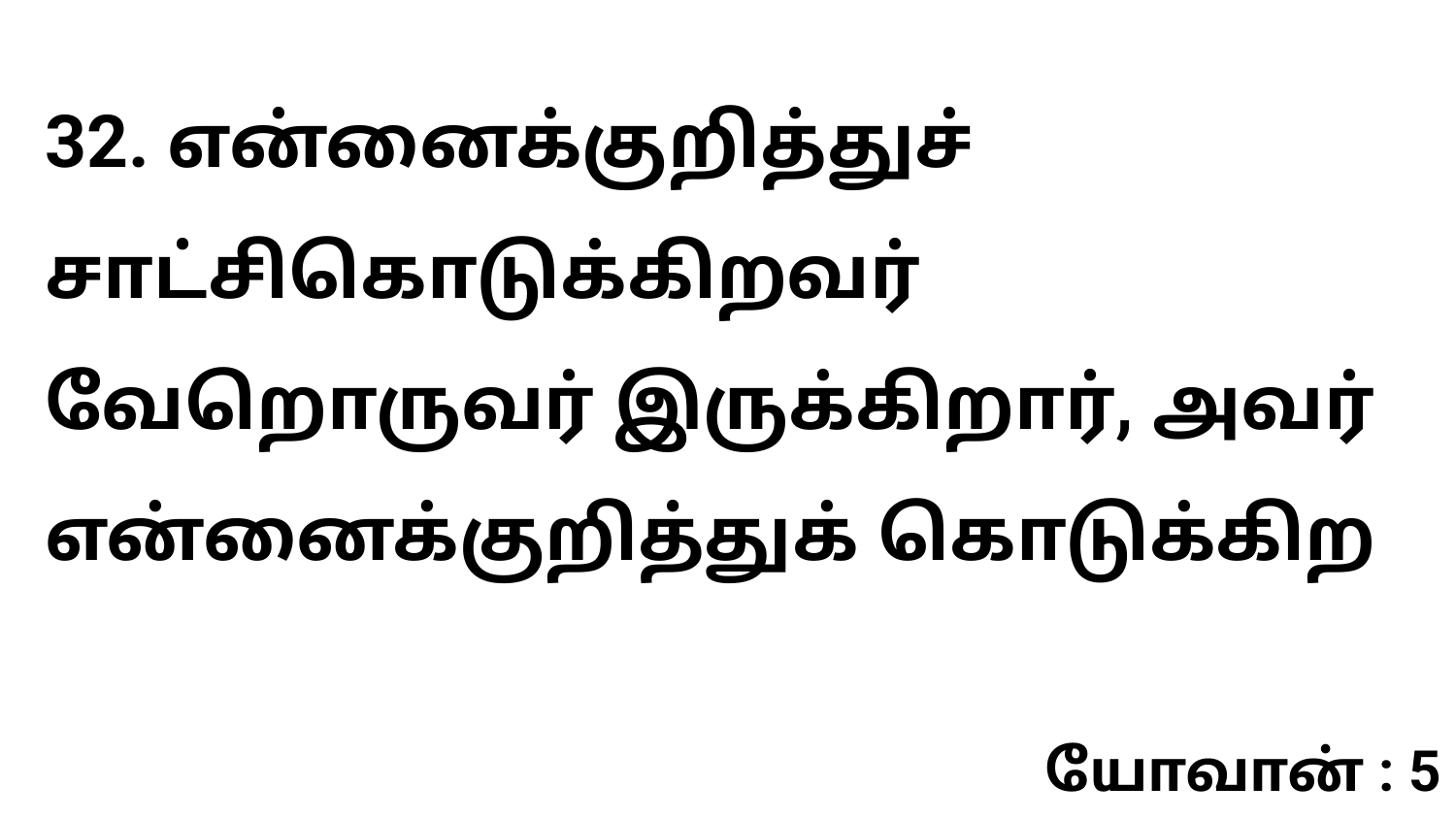

32. என்னைக்குறித்துச் சாட்சிகொடுக்கிறவர் வேறொருவர் இருக்கிறார், அவர் என்னைக்குறித்துக் கொடுக்கிற
யோவான் : 5